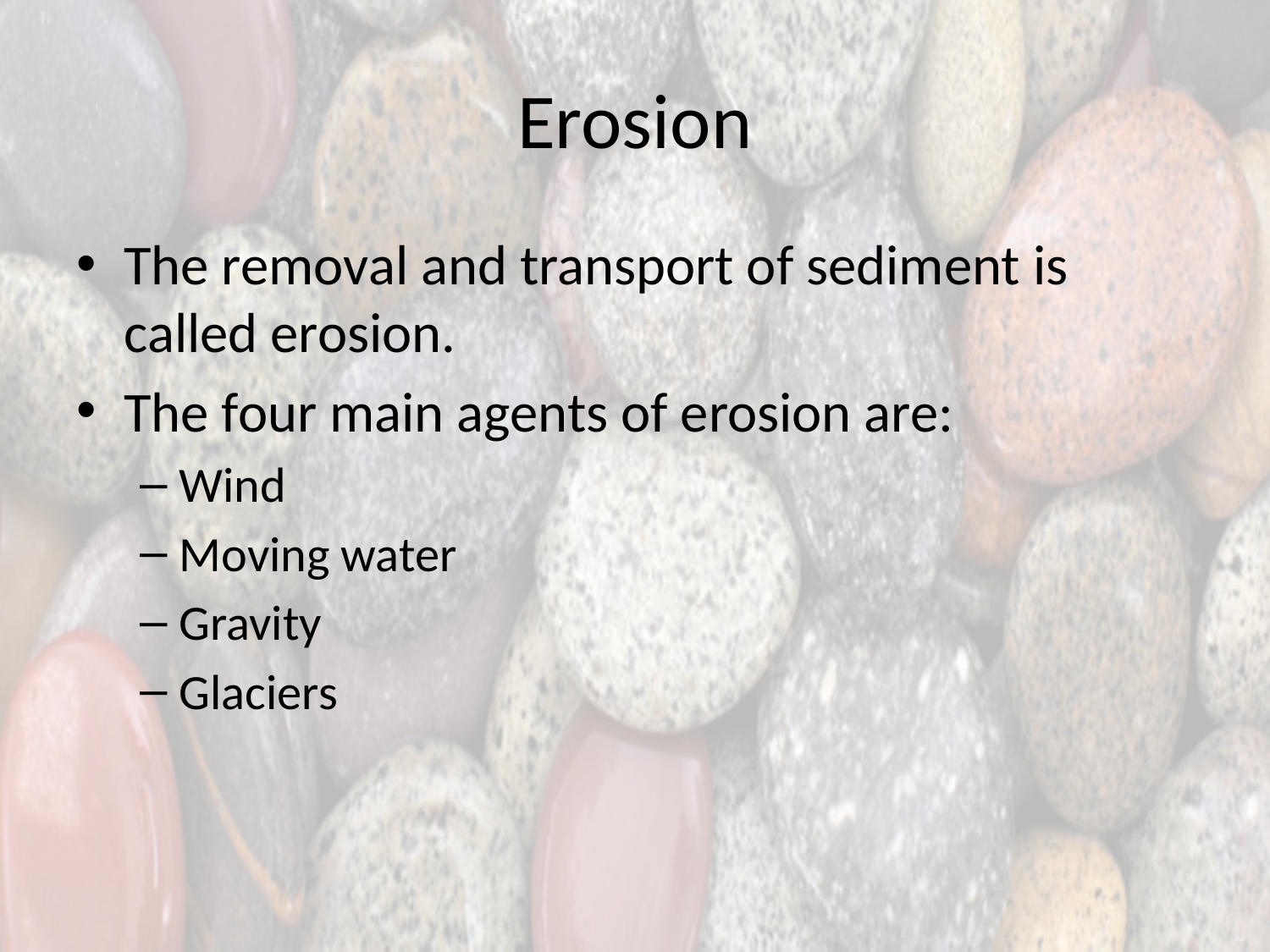

# Erosion
The removal and transport of sediment is called erosion.
The four main agents of erosion are:
Wind
Moving water
Gravity
Glaciers